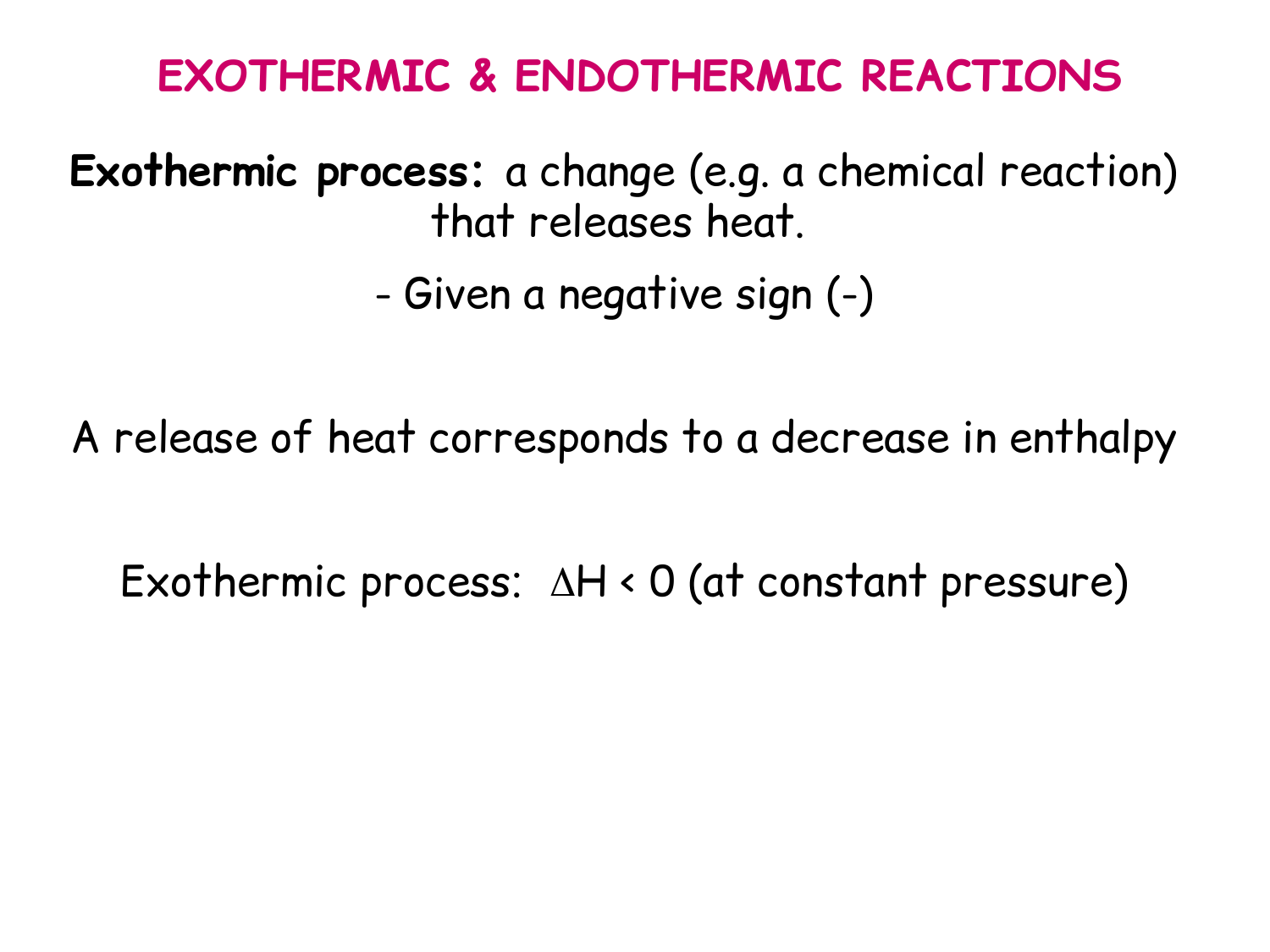

EXOTHERMIC & ENDOTHERMIC REACTIONS
Exothermic process: a change (e.g. a chemical reaction) that releases heat.
- Given a negative sign (-)

A release of heat corresponds to a decrease in enthalpy

Exothermic process:  ΔH < 0 (at constant pressure)